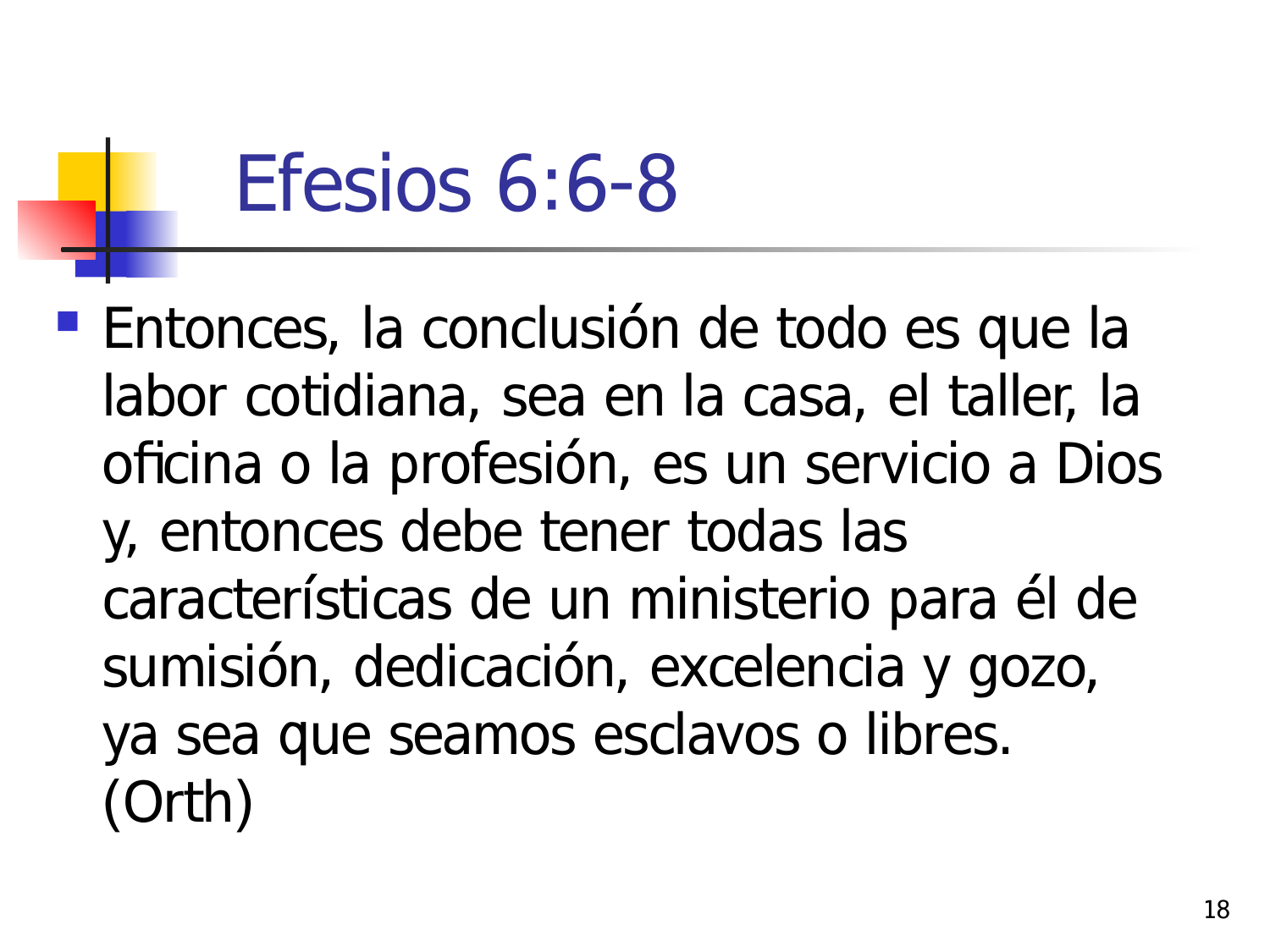

# Efesios 6:6-8
Entonces, la conclusión de todo es que la labor cotidiana, sea en la casa, el taller, la oficina o la profesión, es un servicio a Dios y, entonces debe tener todas las características de un ministerio para él de sumisión, dedicación, excelencia y gozo, ya sea que seamos esclavos o libres. (Orth)
18